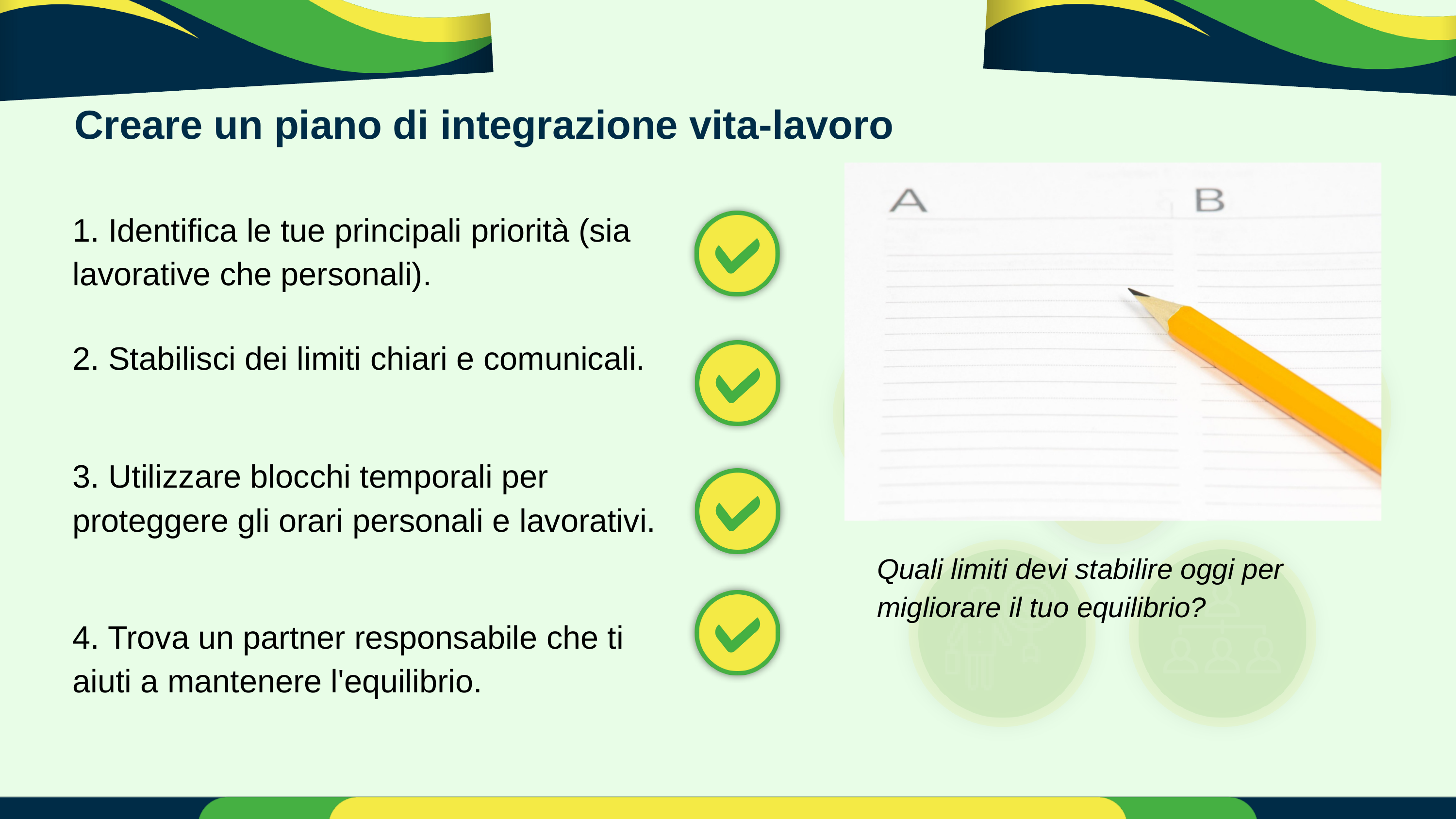

Creare un piano di integrazione vita-lavoro

1. Identifica le tue principali priorità (sia lavorative che personali).

2. Stabilisci dei limiti chiari e comunicali.

3. Utilizzare blocchi temporali per proteggere gli orari personali e lavorativi.

Quali limiti devi stabilire oggi per migliorare il tuo equilibrio?

4. Trova un partner responsabile che ti aiuti a mantenere l'equilibrio.